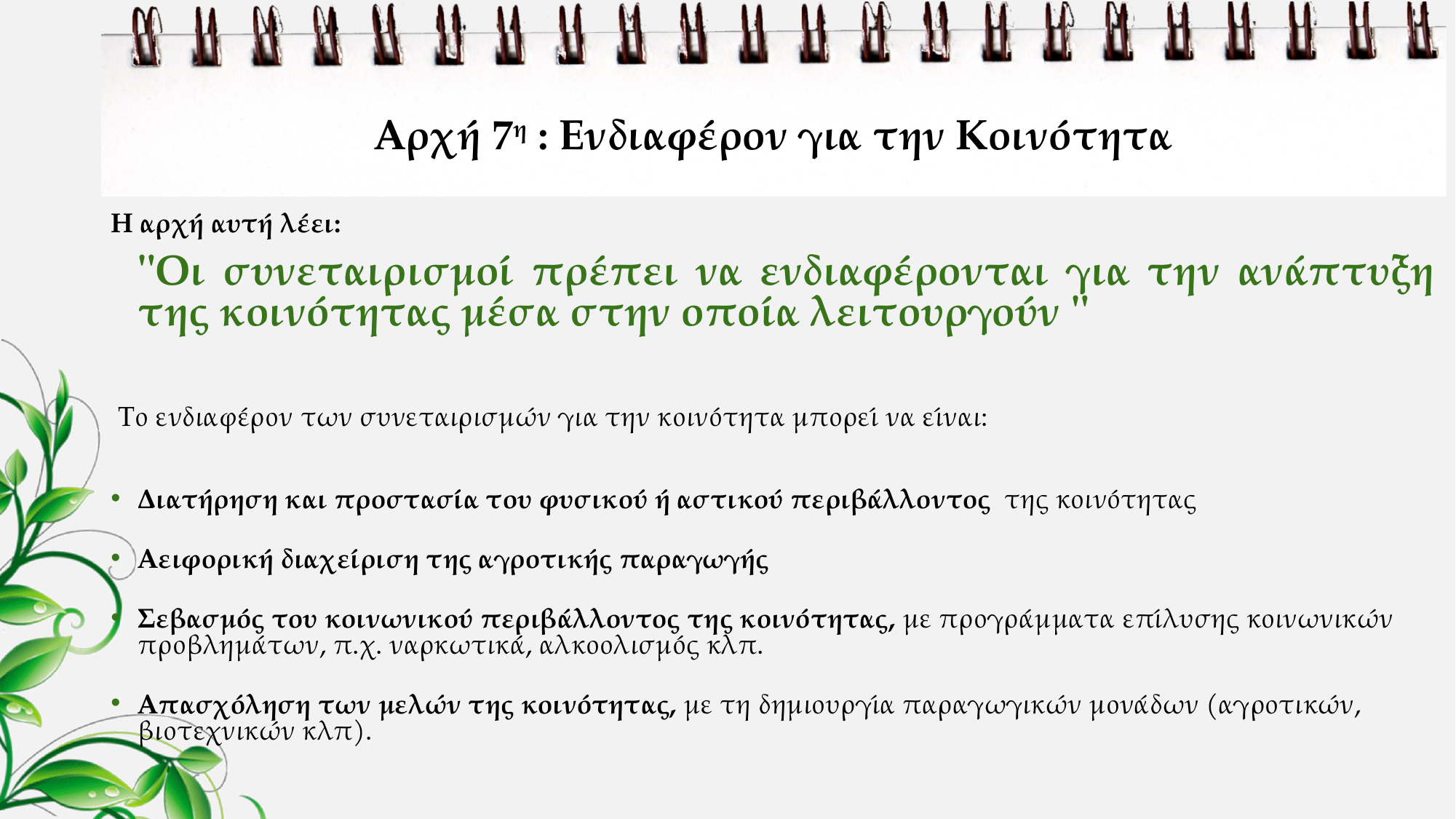

# Αρχή 7η : Ενδιαφέρον για την Κοινότητα
Η αρχή αυτή λέει:
	"Οι συνεταιρισμοί πρέπει να ενδιαφέρονται για την ανάπτυξη της κοινότητας μέσα στην οποία λειτουργούν "

 Το ενδιαφέρον των συνεταιρισμών για την κοινότητα μπορεί να είναι:

Διατήρηση και προστασία του φυσικού ή αστικού περιβάλλοντος  της κοινότητας
Αειφορική διαχείριση της αγροτικής παραγωγής
Σεβασμός του κοινωνικού περιβάλλοντος της κοινότητας, με προγράμματα επίλυσης κοινωνικών προβλημάτων, π.χ. ναρκωτικά, αλκοολισμός κλπ.
Απασχόληση των μελών της κοινότητας, με τη δημιουργία παραγωγικών μονάδων (αγροτικών, βιοτεχνικών κλπ).